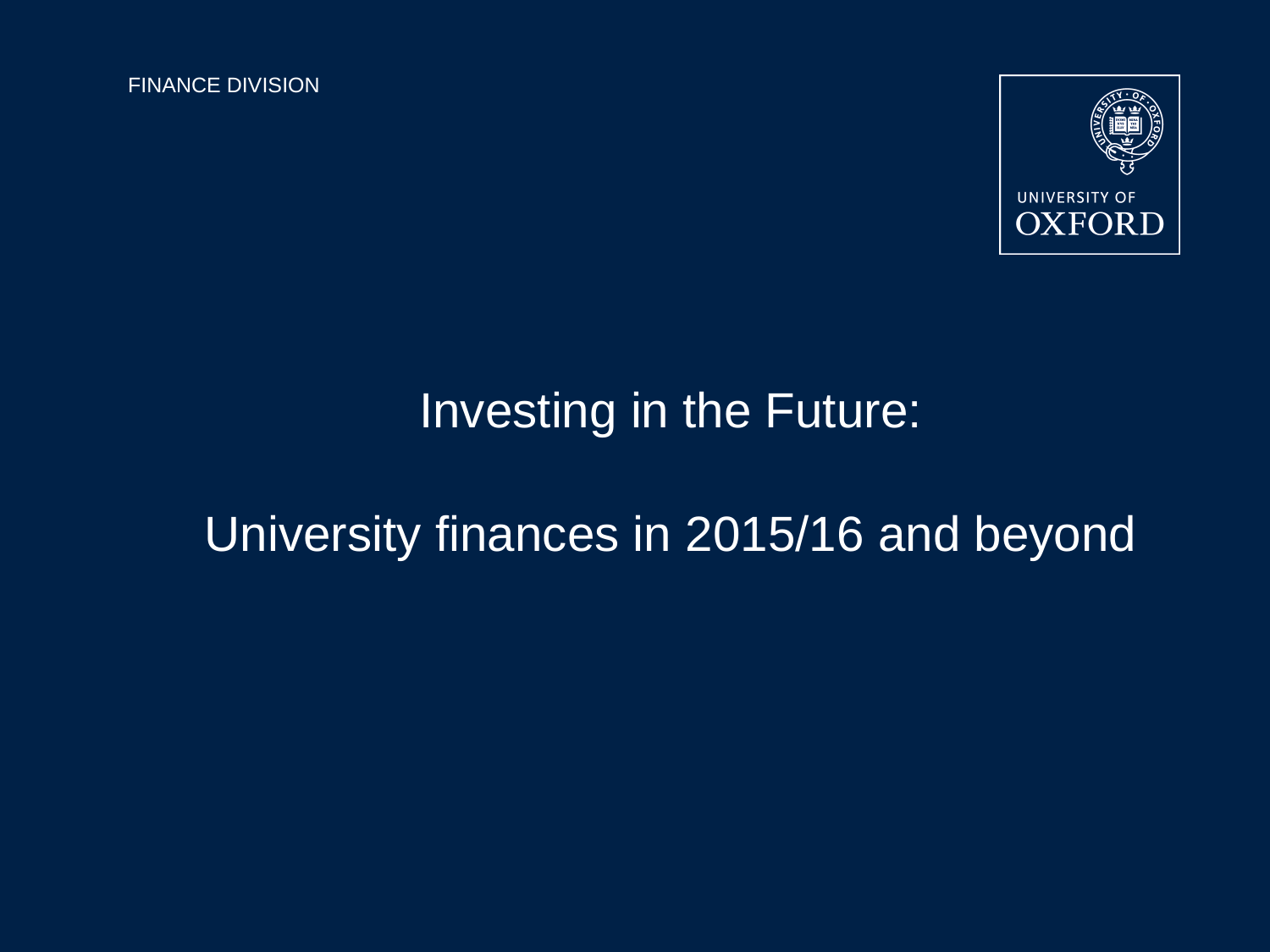

# Investing in the Future: University finances in 2015/16 and beyond